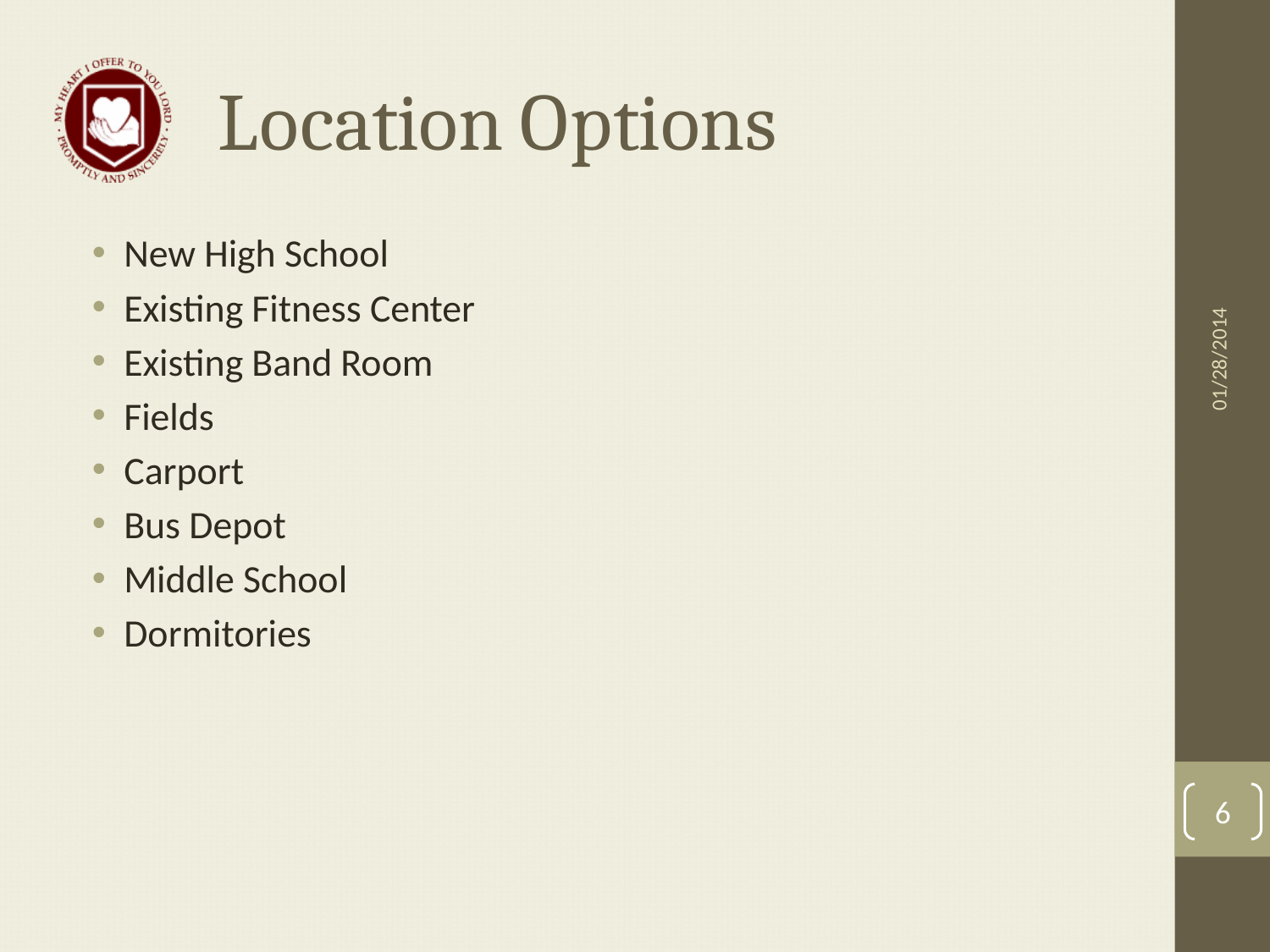

# Location Options
New High School
Existing Fitness Center
Existing Band Room
Fields
Carport
Bus Depot
Middle School
Dormitories
01/28/2014
6